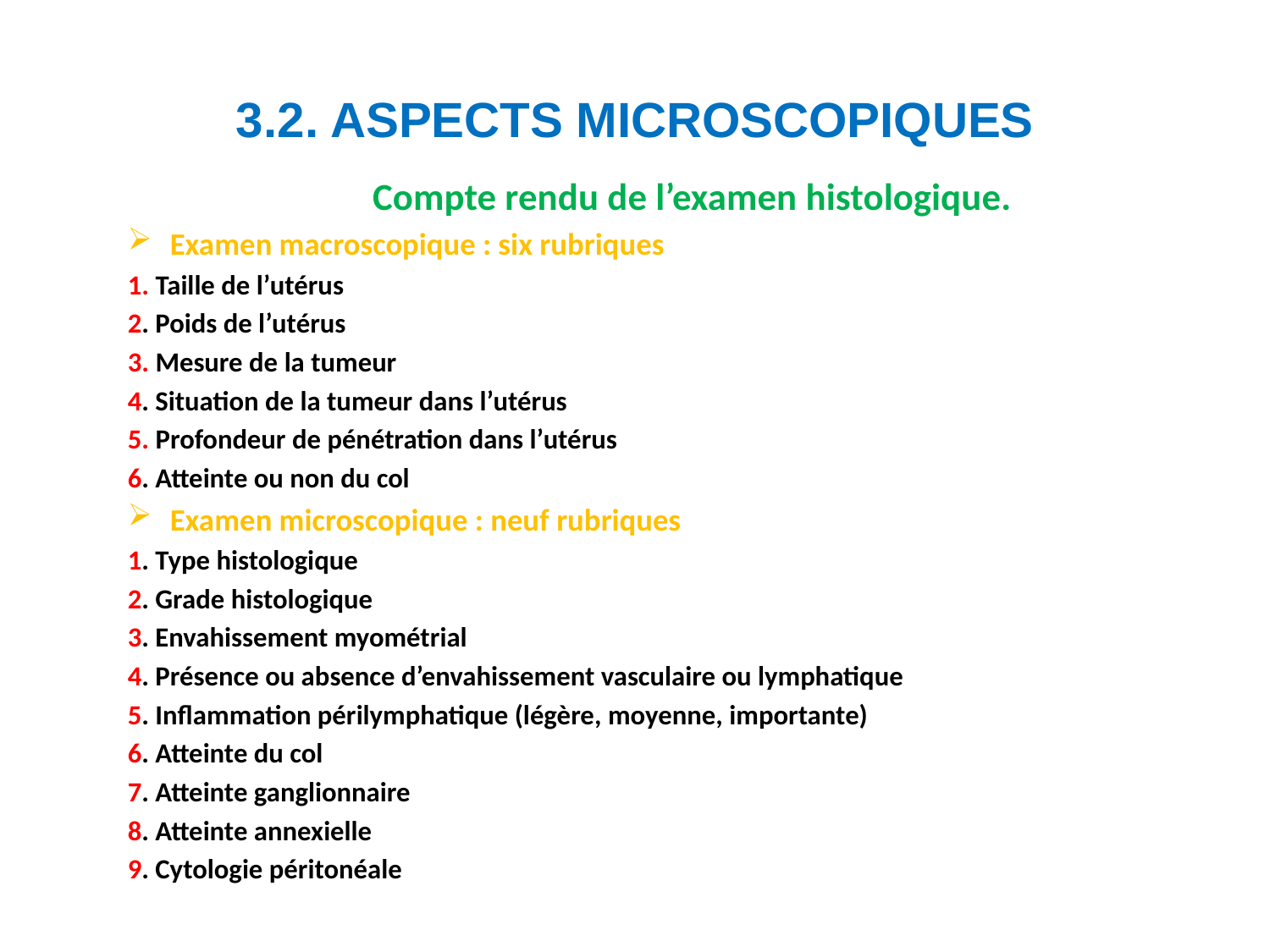

# 3.2. ASPECTS MICROSCOPIQUES
Compte rendu de l’examen histologique.
Examen macroscopique : six rubriques
1. Taille de l’utérus
2. Poids de l’utérus
3. Mesure de la tumeur
4. Situation de la tumeur dans l’utérus
5. Profondeur de pénétration dans l’utérus
6. Atteinte ou non du col
Examen microscopique : neuf rubriques
1. Type histologique
2. Grade histologique
3. Envahissement myométrial
4. Présence ou absence d’envahissement vasculaire ou lymphatique
5. Inflammation périlymphatique (légère, moyenne, importante)
6. Atteinte du col
7. Atteinte ganglionnaire
8. Atteinte annexielle
9. Cytologie péritonéale